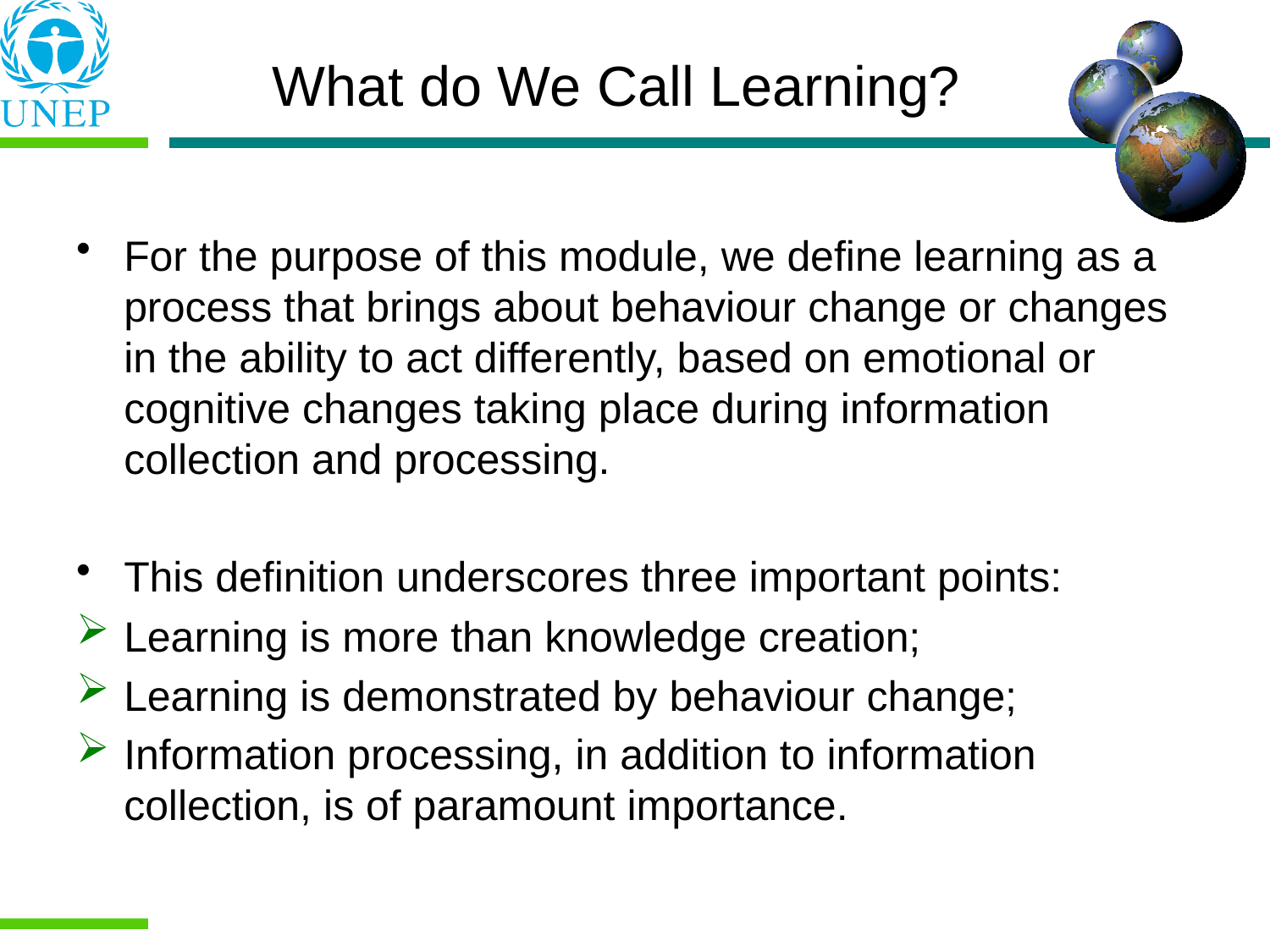

For the purpose of this module, we define learning as a process that brings about behaviour change or changes in the ability to act differently, based on emotional or cognitive changes taking place during information collection and processing.

This definition underscores three important points:
Learning is more than knowledge creation;
Learning is demonstrated by behaviour change;
Information processing, in addition to information collection, is of paramount importance.

What do We Call Learning?